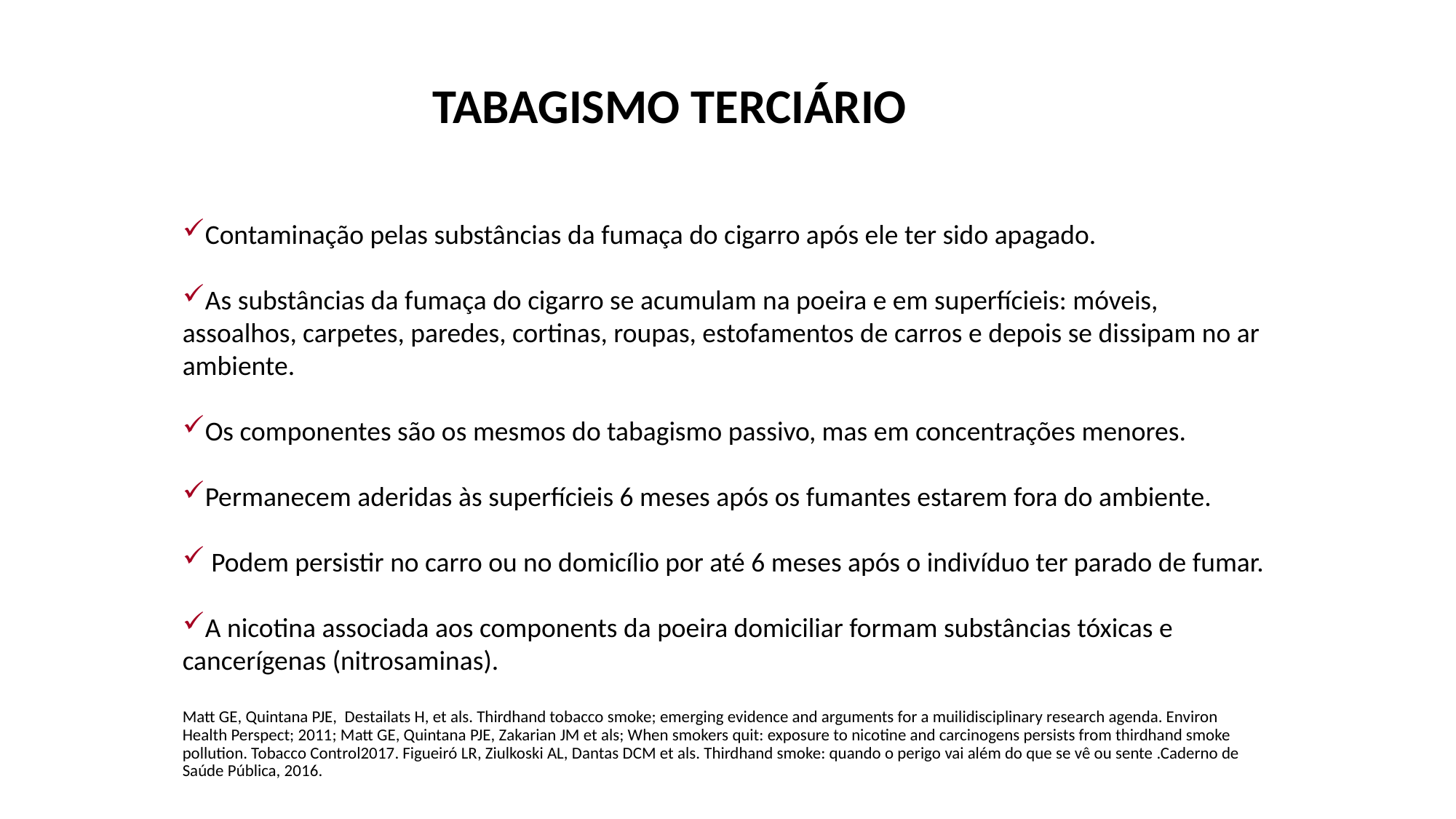

TABAGISMO TERCIÁRIO

Contaminação pelas substâncias da fumaça do cigarro após ele ter sido apagado.

As substâncias da fumaça do cigarro se acumulam na poeira e em superfícieis: móveis, assoalhos, carpetes, paredes, cortinas, roupas, estofamentos de carros e depois se dissipam no ar ambiente.

Os componentes são os mesmos do tabagismo passivo, mas em concentrações menores.

Permanecem aderidas às superfícieis 6 meses após os fumantes estarem fora do ambiente.

 Podem persistir no carro ou no domicílio por até 6 meses após o indivíduo ter parado de fumar.

A nicotina associada aos components da poeira domiciliar formam substâncias tóxicas e cancerígenas (nitrosaminas).

Matt GE, Quintana PJE,  Destailats H, et als. Thirdhand tobacco smoke; emerging evidence and arguments for a muilidisciplinary research agenda. Environ Health Perspect; 2011; Matt GE, Quintana PJE, Zakarian JM et als; When smokers quit: exposure to nicotine and carcinogens persists from thirdhand smoke pollution. Tobacco Control2017. Figueiró LR, Ziulkoski AL, Dantas DCM et als. Thirdhand smoke: quando o perigo vai além do que se vê ou sente .Caderno de Saúde Pública, 2016.

-